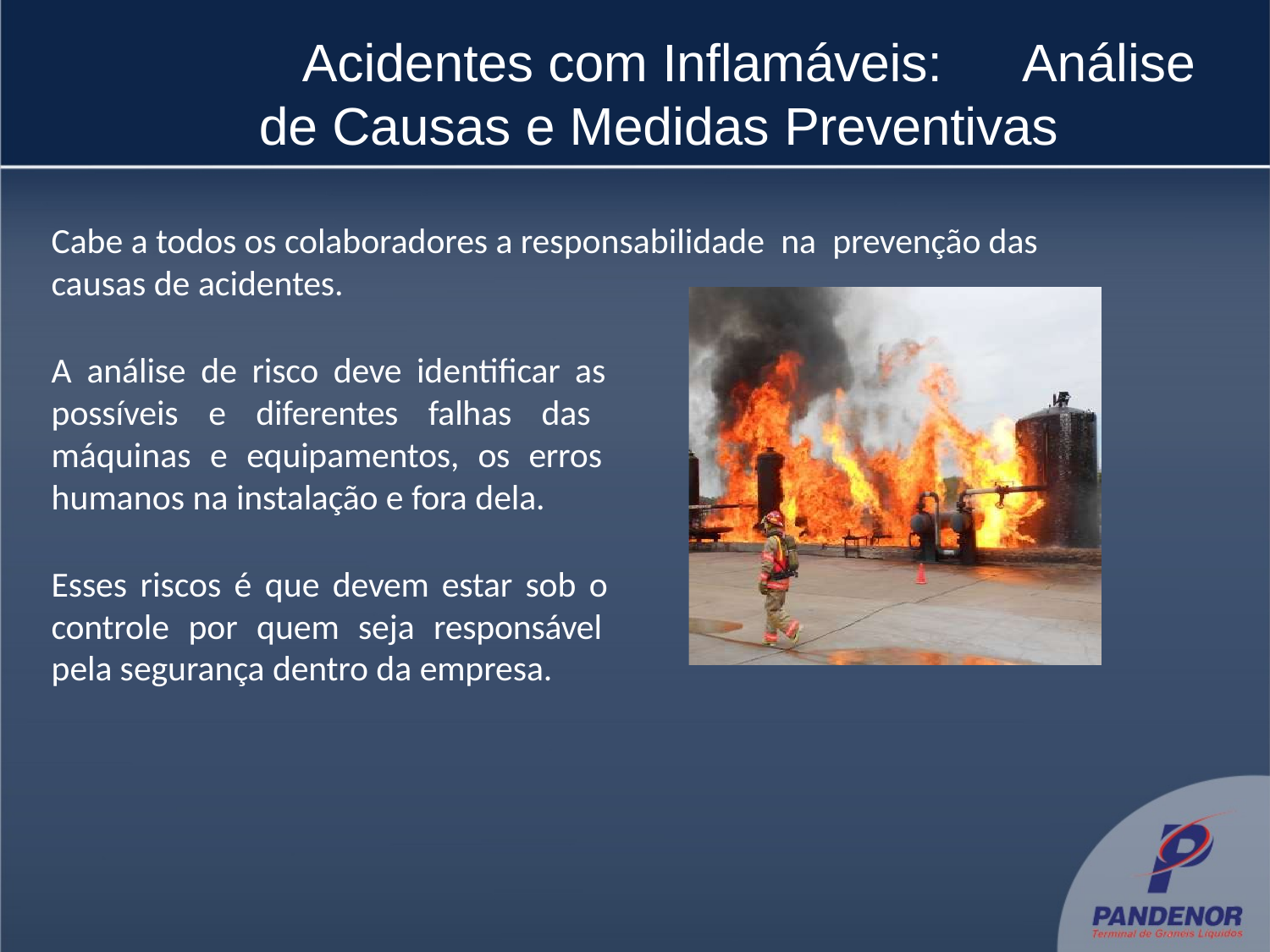

# Acidentes com Inflamáveis: 	 Análise de Causas e Medidas Preventivas
Cabe a todos os colaboradores a responsabilidade  na  prevenção das causas de acidentes.

A análise de risco deve identificar as  possíveis e diferentes falhas das  máquinas e equipamentos, os erros  humanos na instalação e fora dela.

Esses riscos é que devem estar sob o  controle por quem seja responsável  pela segurança dentro da empresa.